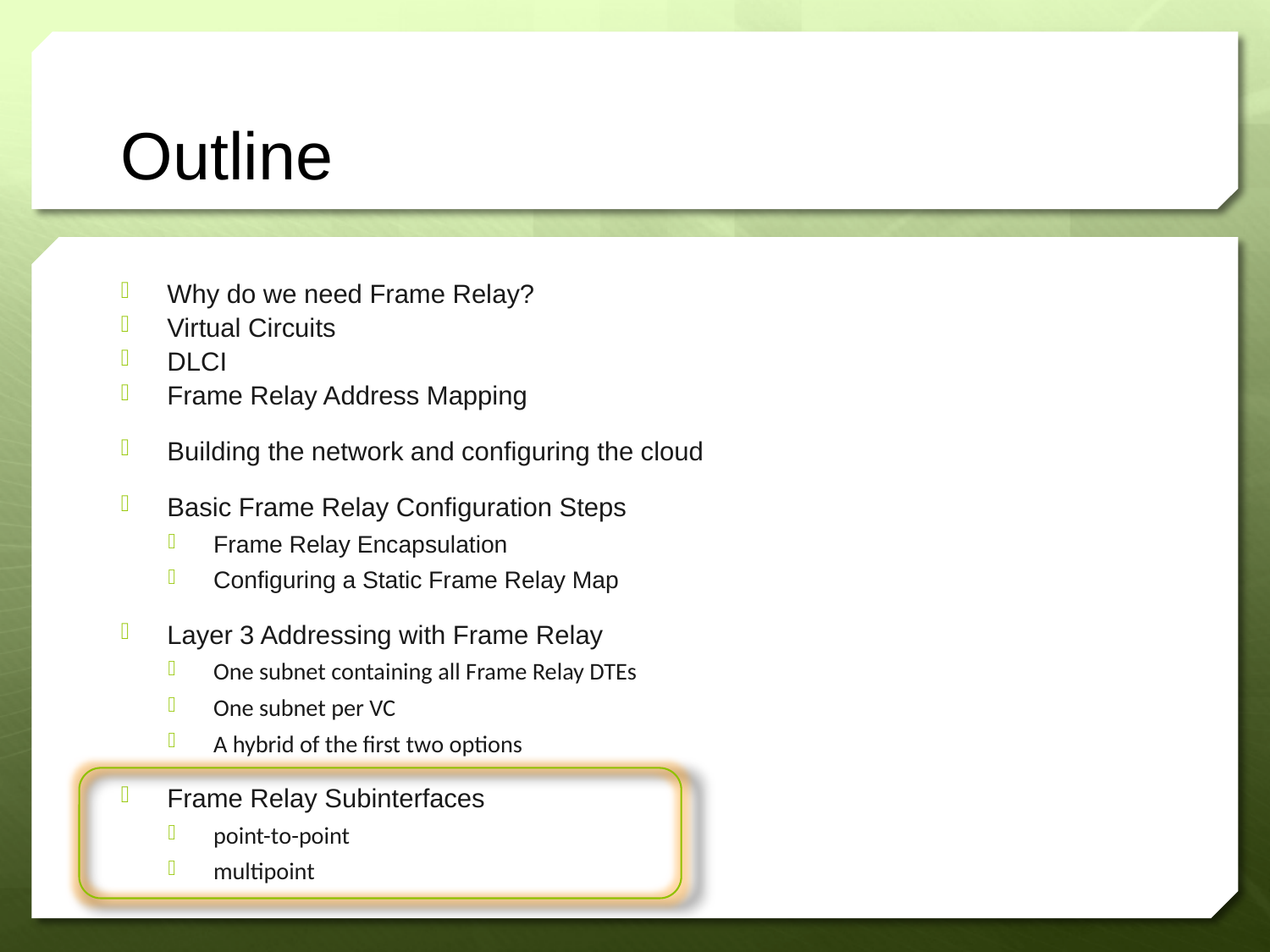

# Outline
Why do we need Frame Relay?
Virtual Circuits
DLCI
Frame Relay Address Mapping
Building the network and configuring the cloud
Basic Frame Relay Configuration Steps
Frame Relay Encapsulation
Configuring a Static Frame Relay Map
Layer 3 Addressing with Frame Relay
One subnet containing all Frame Relay DTEs
One subnet per VC
A hybrid of the first two options
Frame Relay Subinterfaces
point-to-point
multipoint